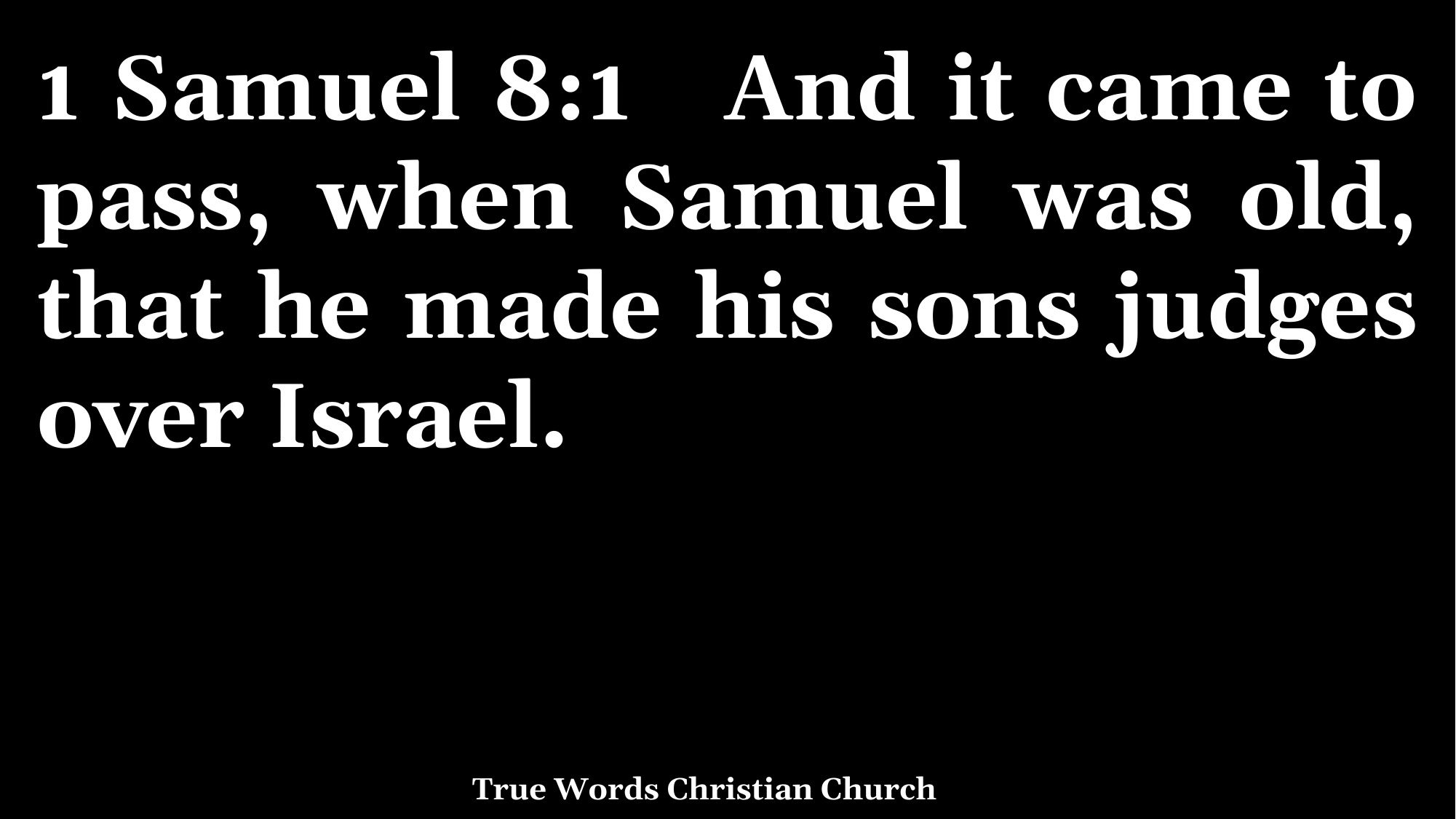

1 Samuel 8:1   And it came to pass, when Samuel was old, that he made his sons judges over Israel.
True Words Christian Church